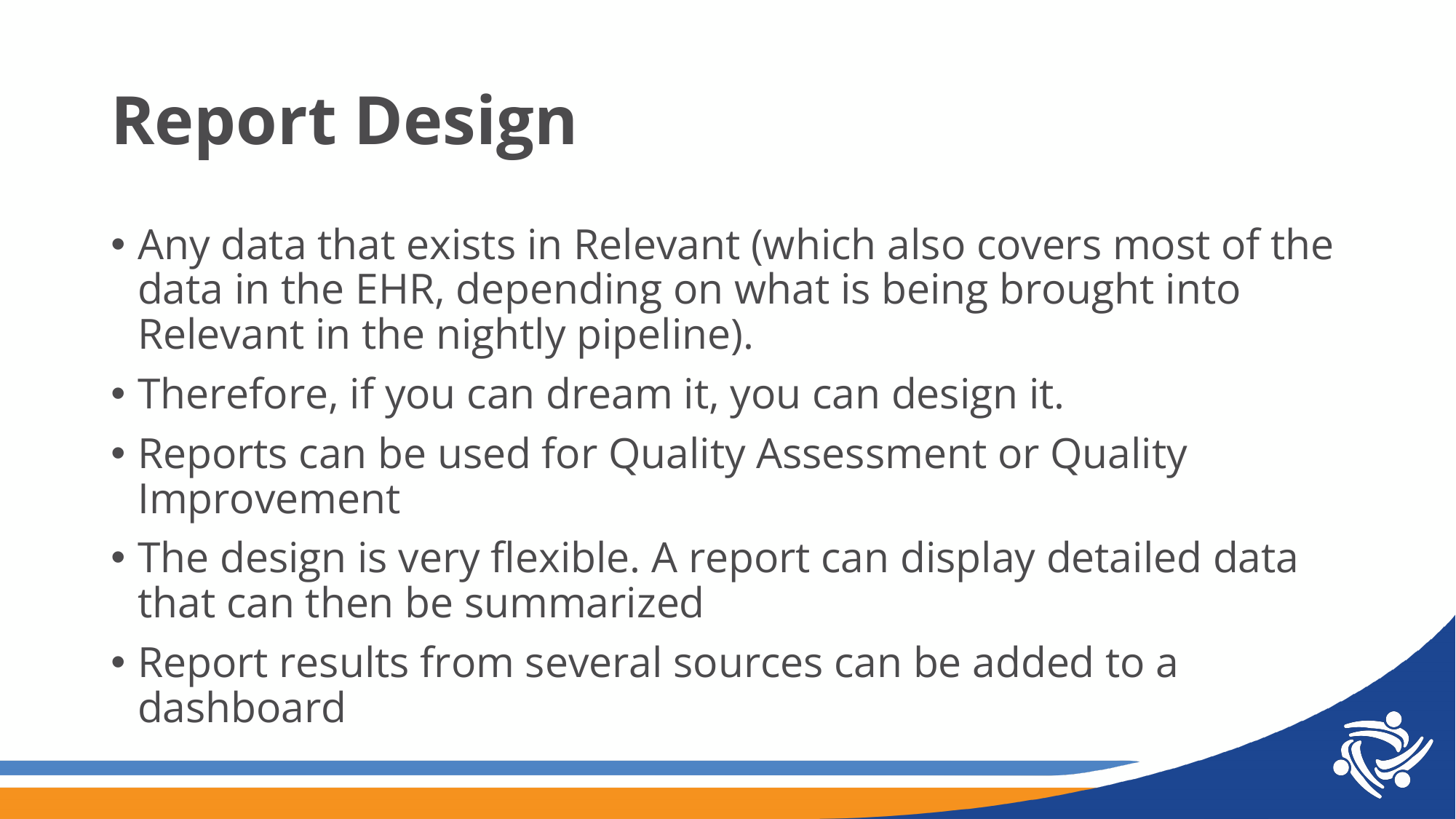

# Report Design
Any data that exists in Relevant (which also covers most of the data in the EHR, depending on what is being brought into Relevant in the nightly pipeline).
Therefore, if you can dream it, you can design it.
Reports can be used for Quality Assessment or Quality Improvement
The design is very flexible. A report can display detailed data that can then be summarized
Report results from several sources can be added to a dashboard